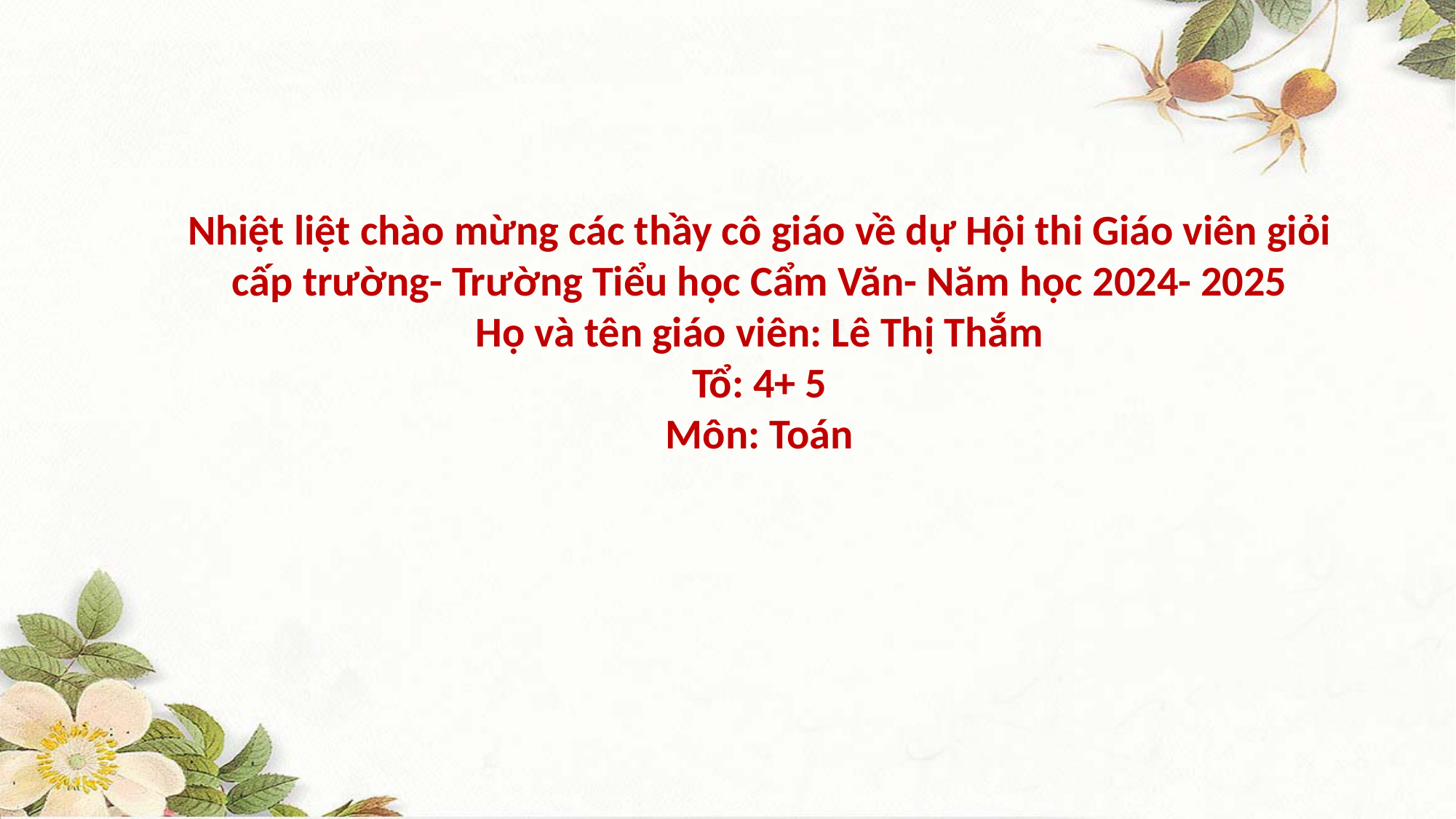

Nhiệt liệt chào mừng các thầy cô giáo về dự Hội thi Giáo viên giỏi cấp trường- Trường Tiểu học Cẩm Văn- Năm học 2024- 2025
Họ và tên giáo viên: Lê Thị Thắm
Tổ: 4+ 5
Môn: Toán